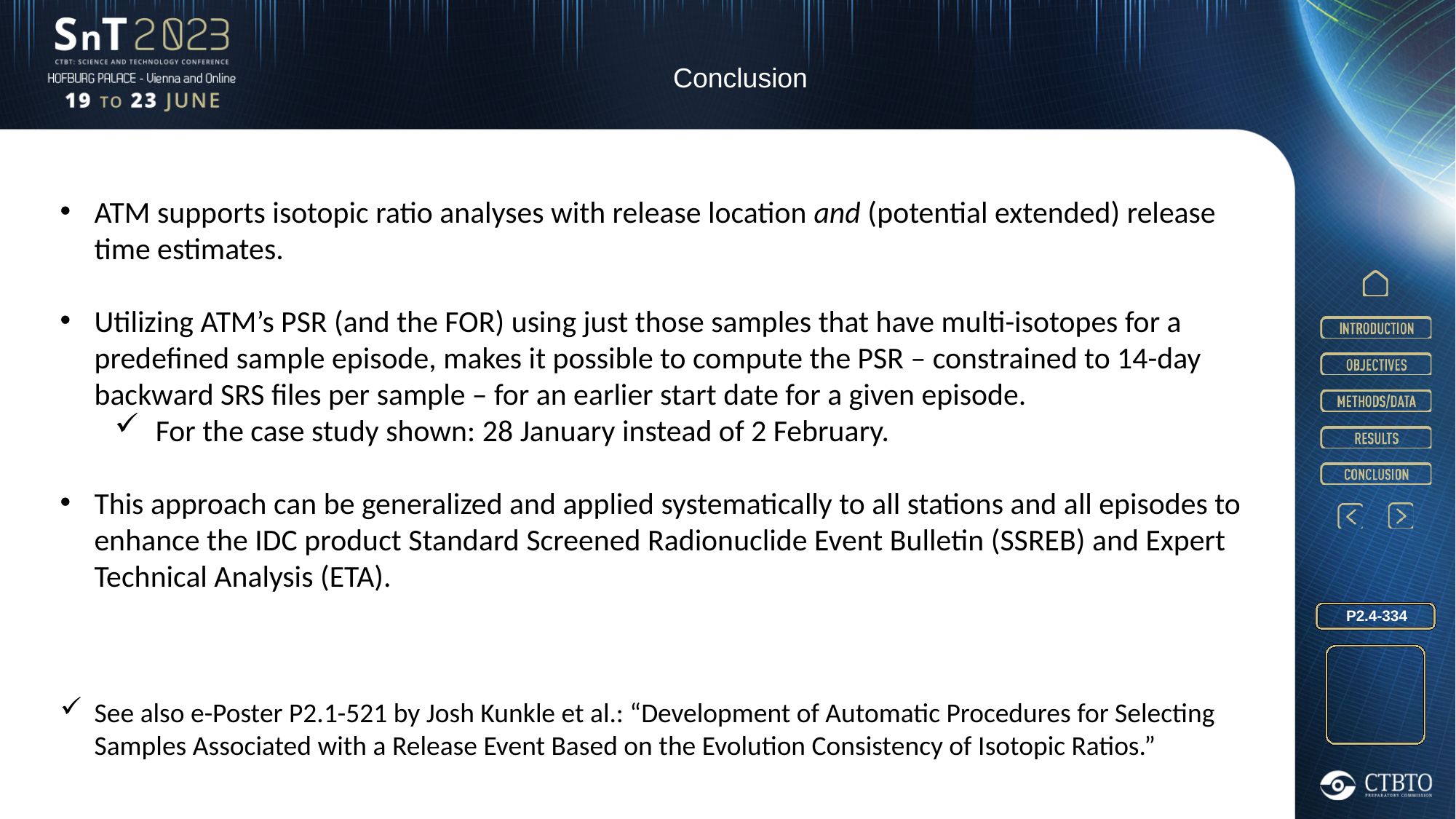

Conclusion
ATM supports isotopic ratio analyses with release location and (potential extended) release time estimates.

Utilizing ATM’s PSR (and the FOR) using just those samples that have multi-isotopes for a predefined sample episode, makes it possible to compute the PSR – constrained to 14-day backward SRS files per sample – for an earlier start date for a given episode.
For the case study shown: 28 January instead of 2 February.

This approach can be generalized and applied systematically to all stations and all episodes to enhance the IDC product Standard Screened Radionuclide Event Bulletin (SSREB) and Expert Technical Analysis (ETA).

See also e-Poster P2.1-521 by Josh Kunkle et al.: “Development of Automatic Procedures for Selecting Samples Associated with a Release Event Based on the Evolution Consistency of Isotopic Ratios.”
P2.4-334